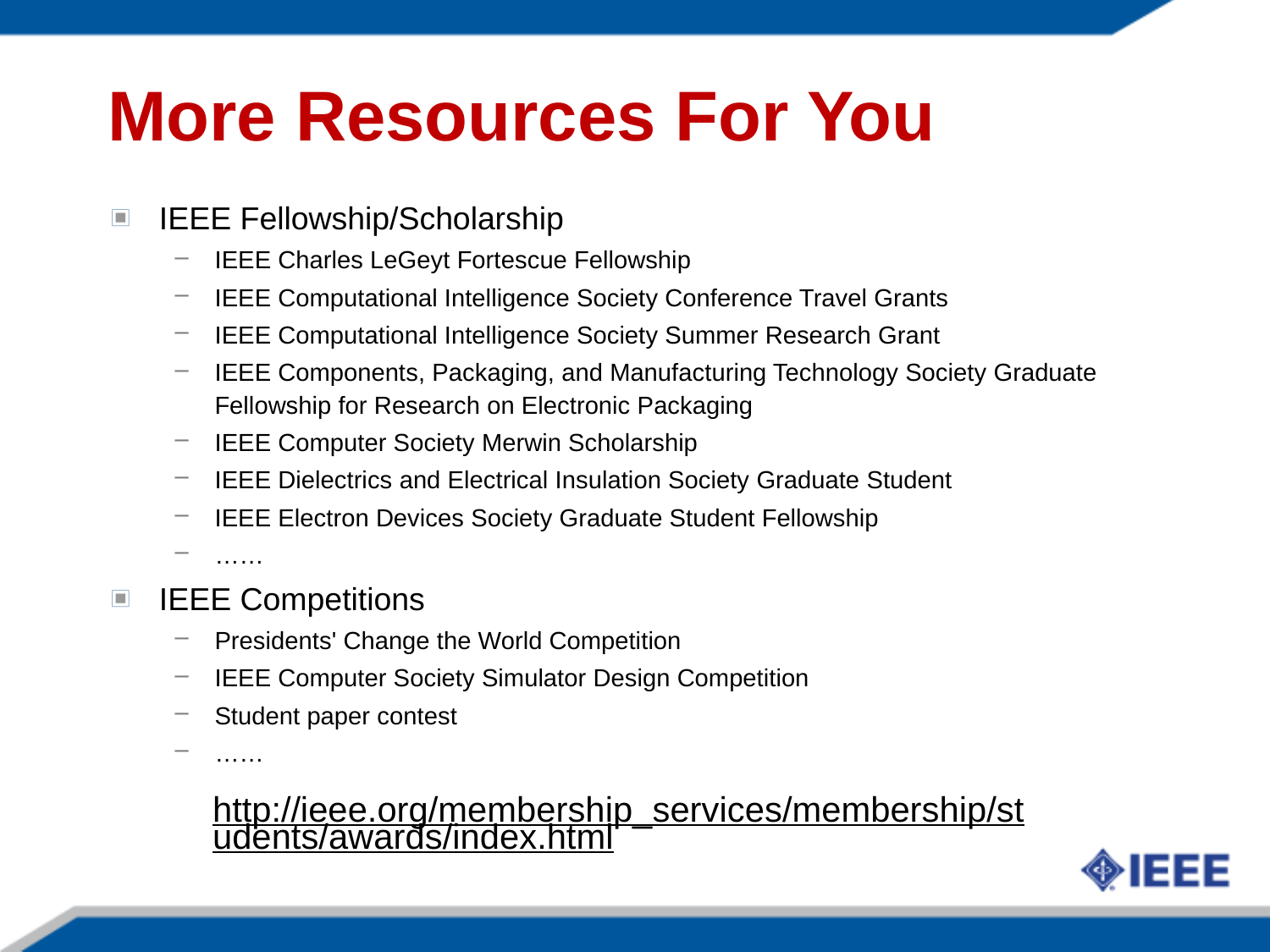

# More Resources For You
IEEE Fellowship/Scholarship
IEEE Charles LeGeyt Fortescue Fellowship
IEEE Computational Intelligence Society Conference Travel Grants
IEEE Computational Intelligence Society Summer Research Grant
IEEE Components, Packaging, and Manufacturing Technology Society Graduate Fellowship for Research on Electronic Packaging
IEEE Computer Society Merwin Scholarship
IEEE Dielectrics and Electrical Insulation Society Graduate Student
IEEE Electron Devices Society Graduate Student Fellowship
……
IEEE Competitions
Presidents' Change the World Competition
IEEE Computer Society Simulator Design Competition
Student paper contest
……

http://ieee.org/membership_services/membership/students/awards/index.html